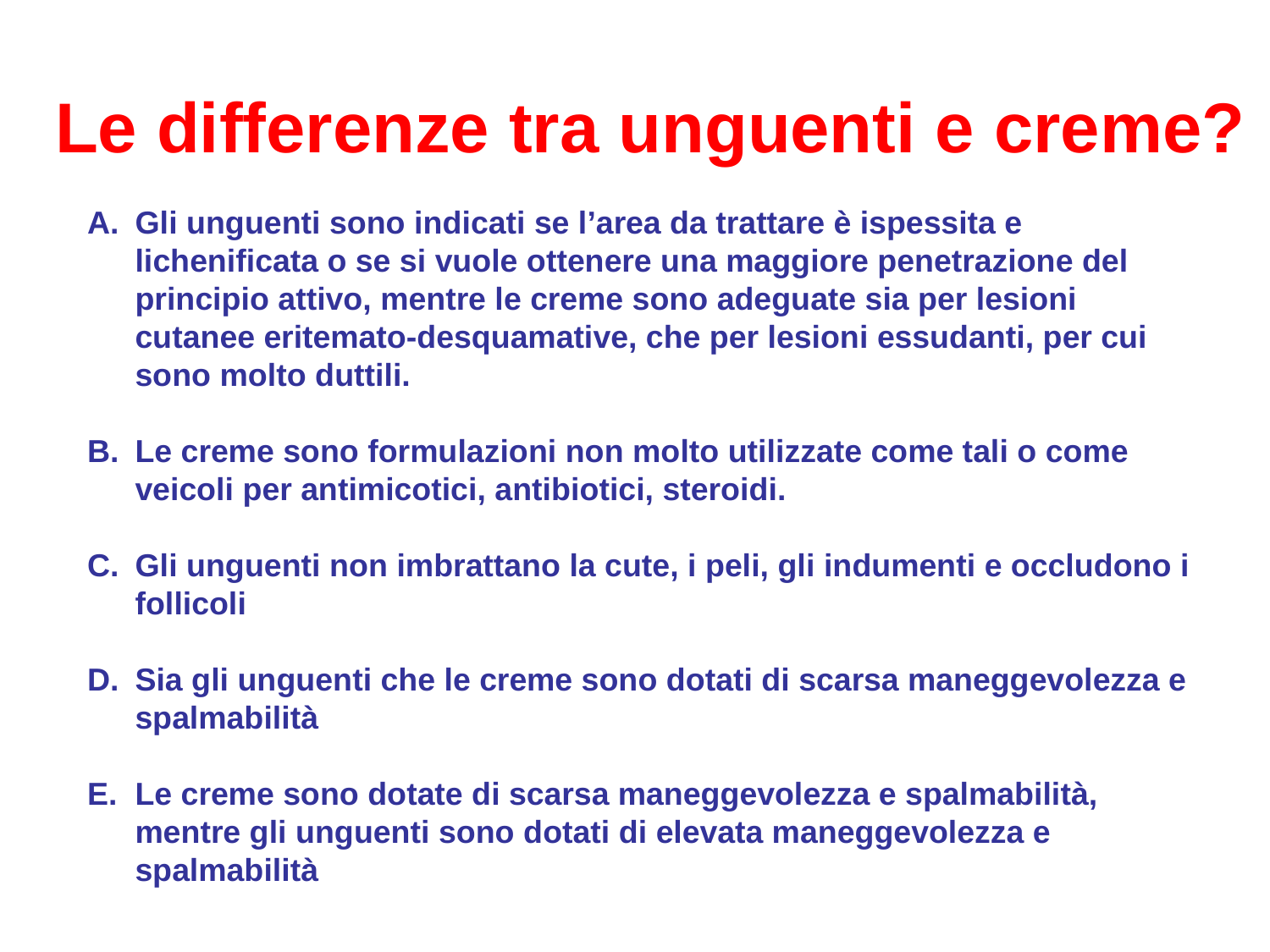

Le differenze tra unguenti e creme?
Gli unguenti sono indicati se l’area da trattare è ispessita e lichenificata o se si vuole ottenere una maggiore penetrazione del principio attivo, mentre le creme sono adeguate sia per lesioni cutanee eritemato-desquamative, che per lesioni essudanti, per cui sono molto duttili.

Le creme sono formulazioni non molto utilizzate come tali o come veicoli per antimicotici, antibiotici, steroidi.

Gli unguenti non imbrattano la cute, i peli, gli indumenti e occludono i follicoli

Sia gli unguenti che le creme sono dotati di scarsa maneggevolezza e spalmabilità

Le creme sono dotate di scarsa maneggevolezza e spalmabilità, mentre gli unguenti sono dotati di elevata maneggevolezza e spalmabilità